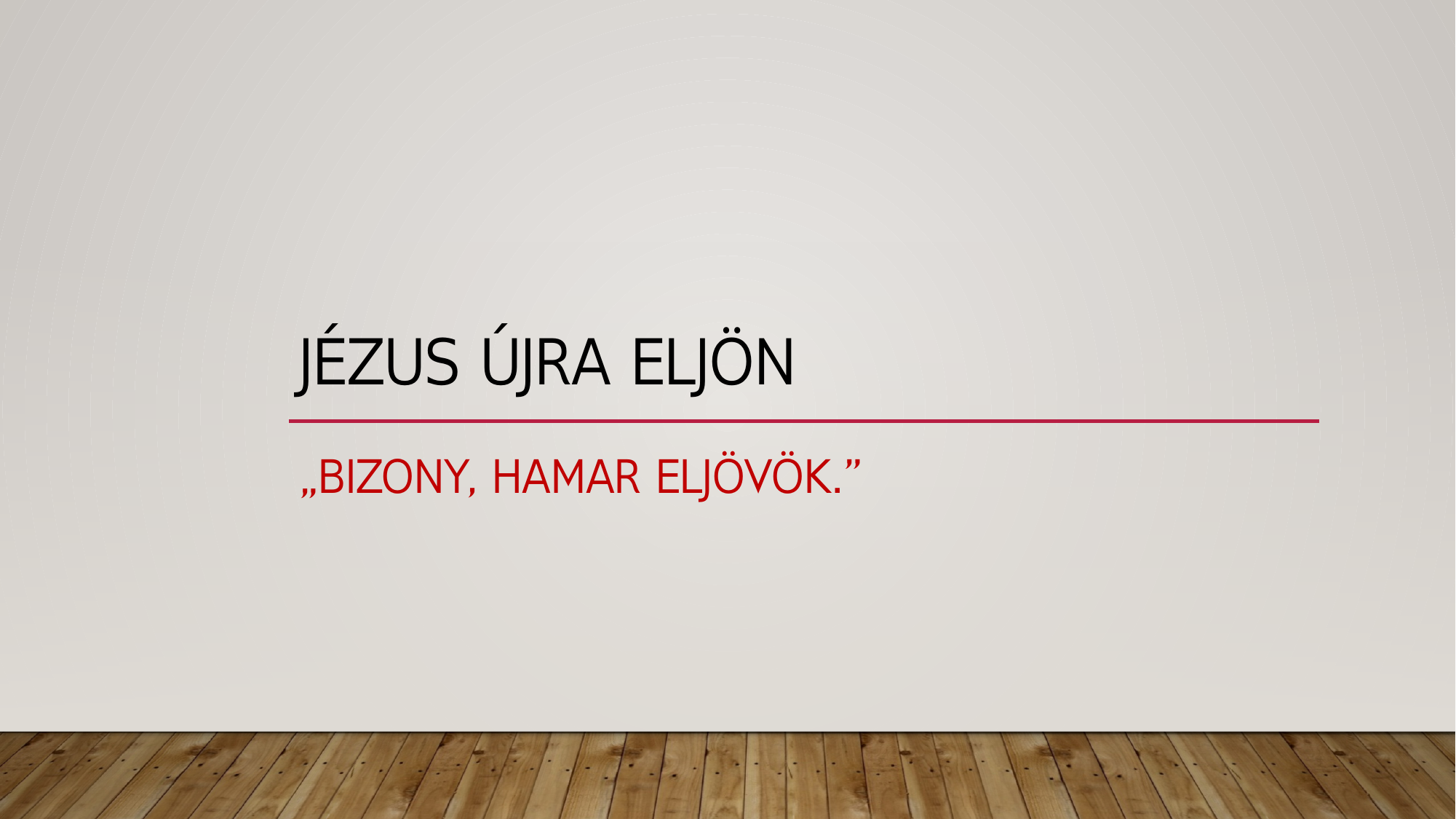

# Jézus újra eljön
„Bizony, hamar eljövök.”